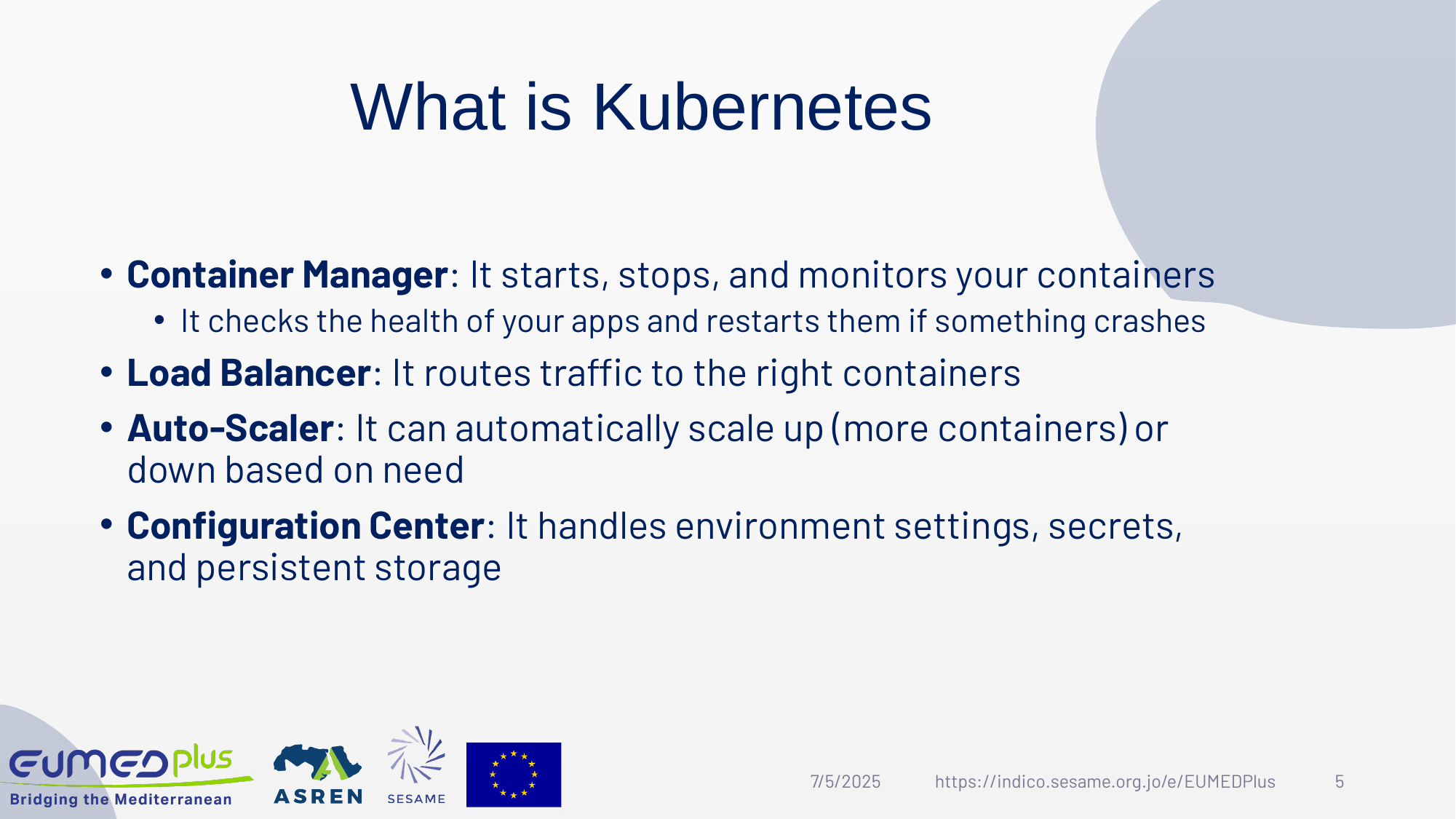

# What is Kubernetes
Container Manager: It starts, stops, and monitors your containers
It checks the health of your apps and restarts them if something crashes
Load Balancer: It routes traffic to the right containers
Auto-Scaler: It can automatically scale up (more containers) or down based on need
Configuration Center: It handles environment settings, secrets, and persistent storage
7/5/2025
https://indico.sesame.org.jo/e/EUMEDPlus
5